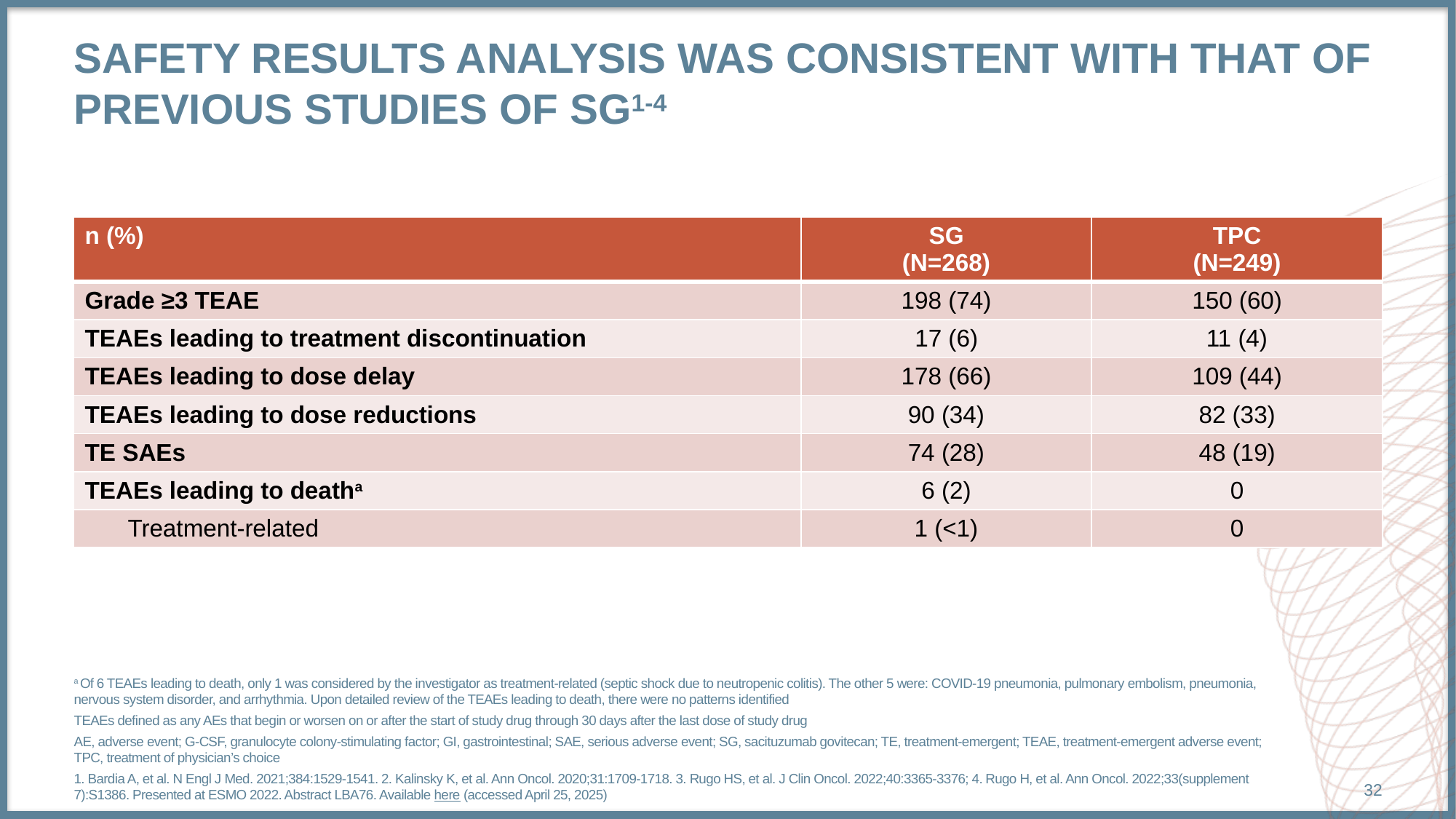

# Safety Results analysis was consistent with that of previous studies of SG1-4
| n (%) | SG (N=268) | TPC (N=249) |
| --- | --- | --- |
| Grade ≥3 TEAE | 198 (74) | 150 (60) |
| TEAEs leading to treatment discontinuation | 17 (6) | 11 (4) |
| TEAEs leading to dose delay | 178 (66) | 109 (44) |
| TEAEs leading to dose reductions | 90 (34) | 82 (33) |
| TE SAEs | 74 (28) | 48 (19) |
| TEAEs leading to deatha | 6 (2) | 0 |
| Treatment-related | 1 (<1) | 0 |
a Of 6 TEAEs leading to death, only 1 was considered by the investigator as treatment-related (septic shock due to neutropenic colitis). The other 5 were: COVID-19 pneumonia, pulmonary embolism, pneumonia, nervous system disorder, and arrhythmia. Upon detailed review of the TEAEs leading to death, there were no patterns identified
TEAEs defined as any AEs that begin or worsen on or after the start of study drug through 30 days after the last dose of study drug
AE, adverse event; G-CSF, granulocyte colony-stimulating factor; GI, gastrointestinal; SAE, serious adverse event; SG, sacituzumab govitecan; TE, treatment-emergent; TEAE, treatment-emergent adverse event; TPC, treatment of physician’s choice
1. Bardia A, et al. N Engl J Med. 2021;384:1529-1541. 2. Kalinsky K, et al. Ann Oncol. 2020;31:1709-1718. 3. Rugo HS, et al. J Clin Oncol. 2022;40:3365-3376; 4. Rugo H, et al. Ann Oncol. 2022;33(supplement 7):S1386. Presented at ESMO 2022. Abstract LBA76. Available here (accessed April 25, 2025)
32